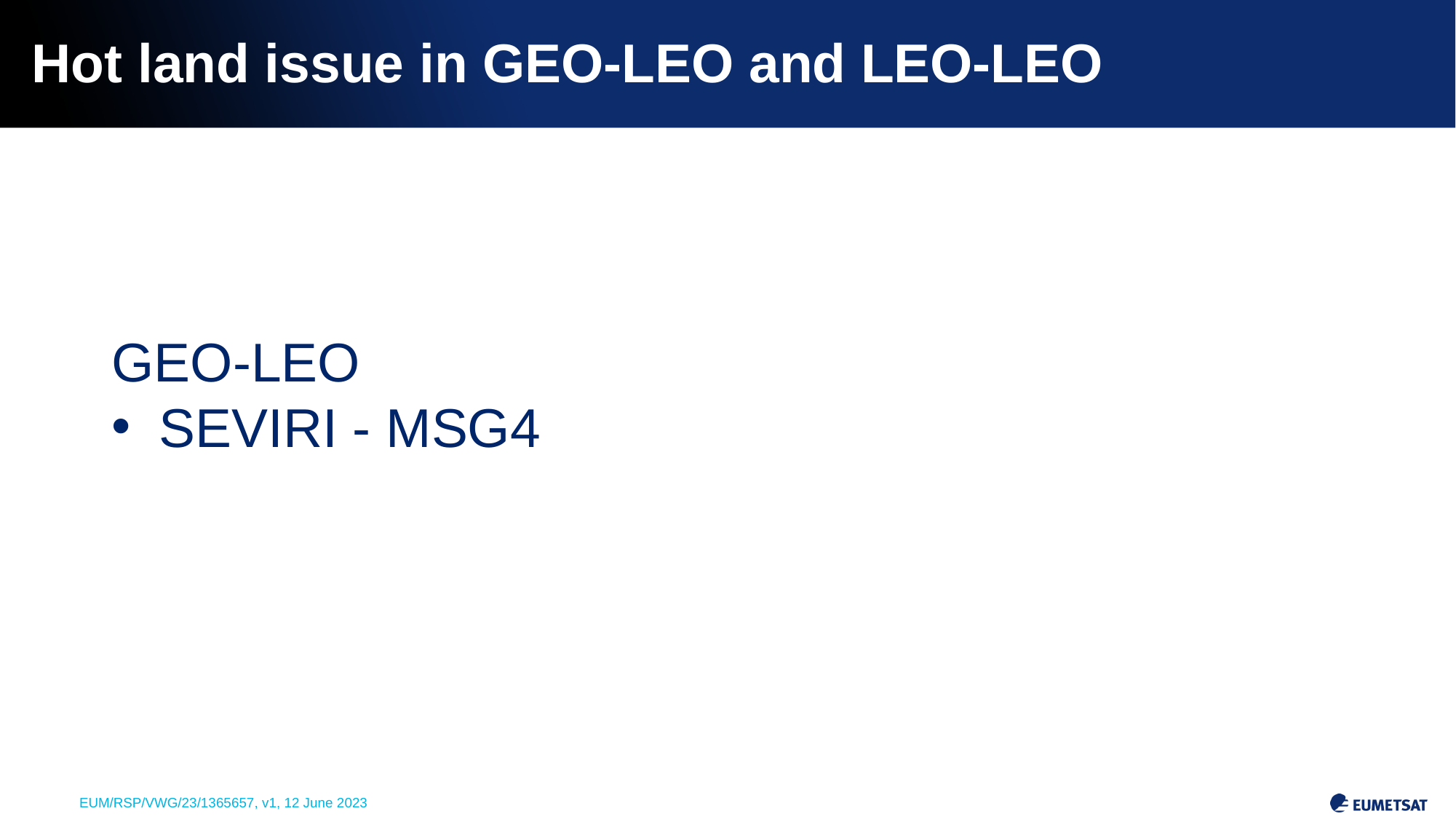

# Hot land issue in GEO-LEO and LEO-LEO

GEO-LEO
SEVIRI - MSG4